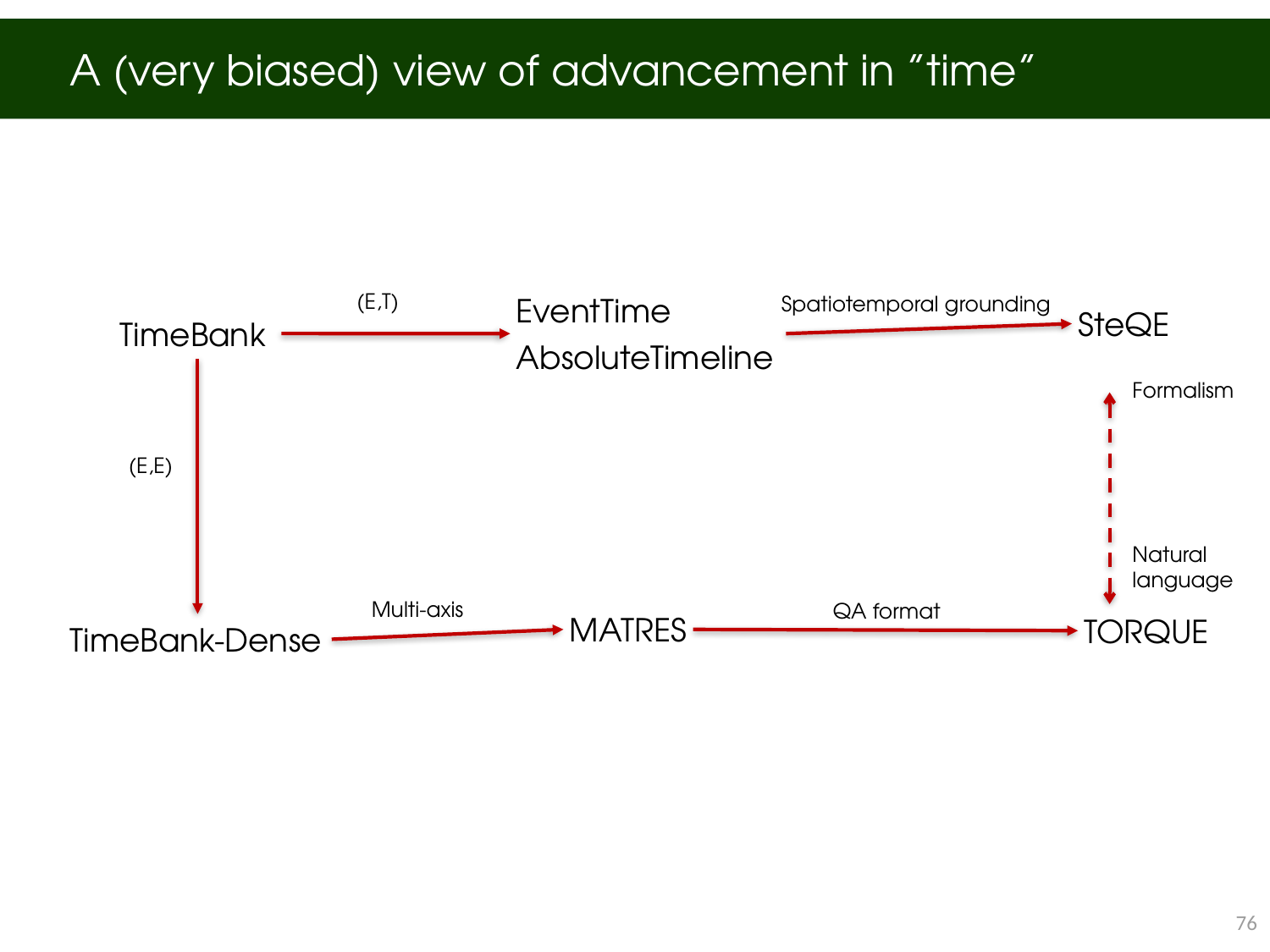

# A (very biased) view of advancement in ”time”
(E,T)
Spatiotemporal grounding
EventTime
AbsoluteTimeline
SteQE
TimeBank
Formalism
Natural language
(E,E)
Multi-axis
QA format
MATRES
TORQUE
TimeBank-Dense
76